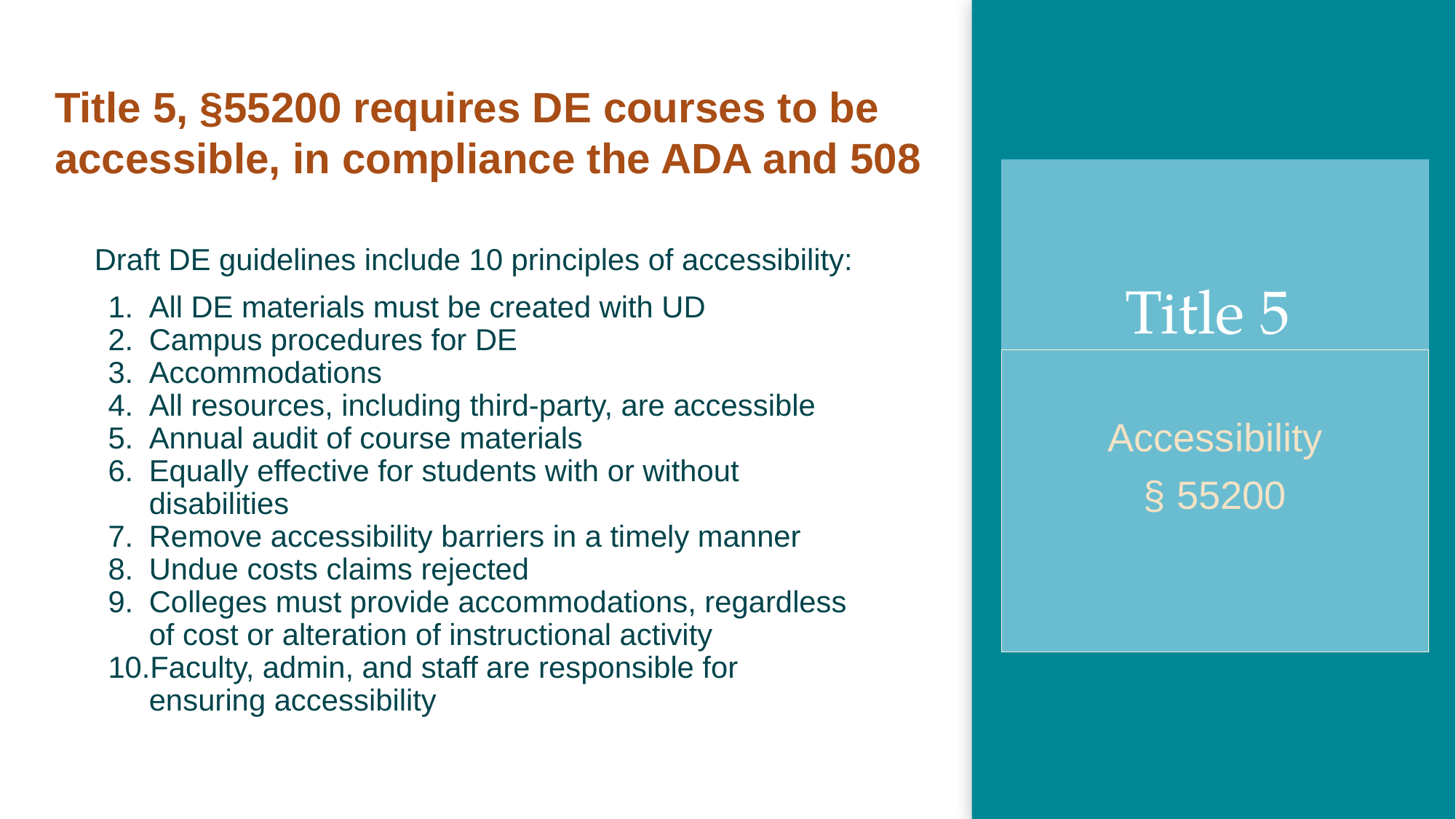

Title 5, §55200 requires DE courses to be accessible, in compliance the ADA and 508

Title 5
Draft DE guidelines include 10 principles of accessibility:
All DE materials must be created with UD
Campus procedures for DE
Accommodations
All resources, including third-party, are accessible
Annual audit of course materials
Equally effective for students with or without disabilities
Remove accessibility barriers in a timely manner
Undue costs claims rejected
Colleges must provide accommodations, regardless of cost or alteration of instructional activity
Faculty, admin, and staff are responsible for ensuring accessibility

Accessibility
§ 55200
3